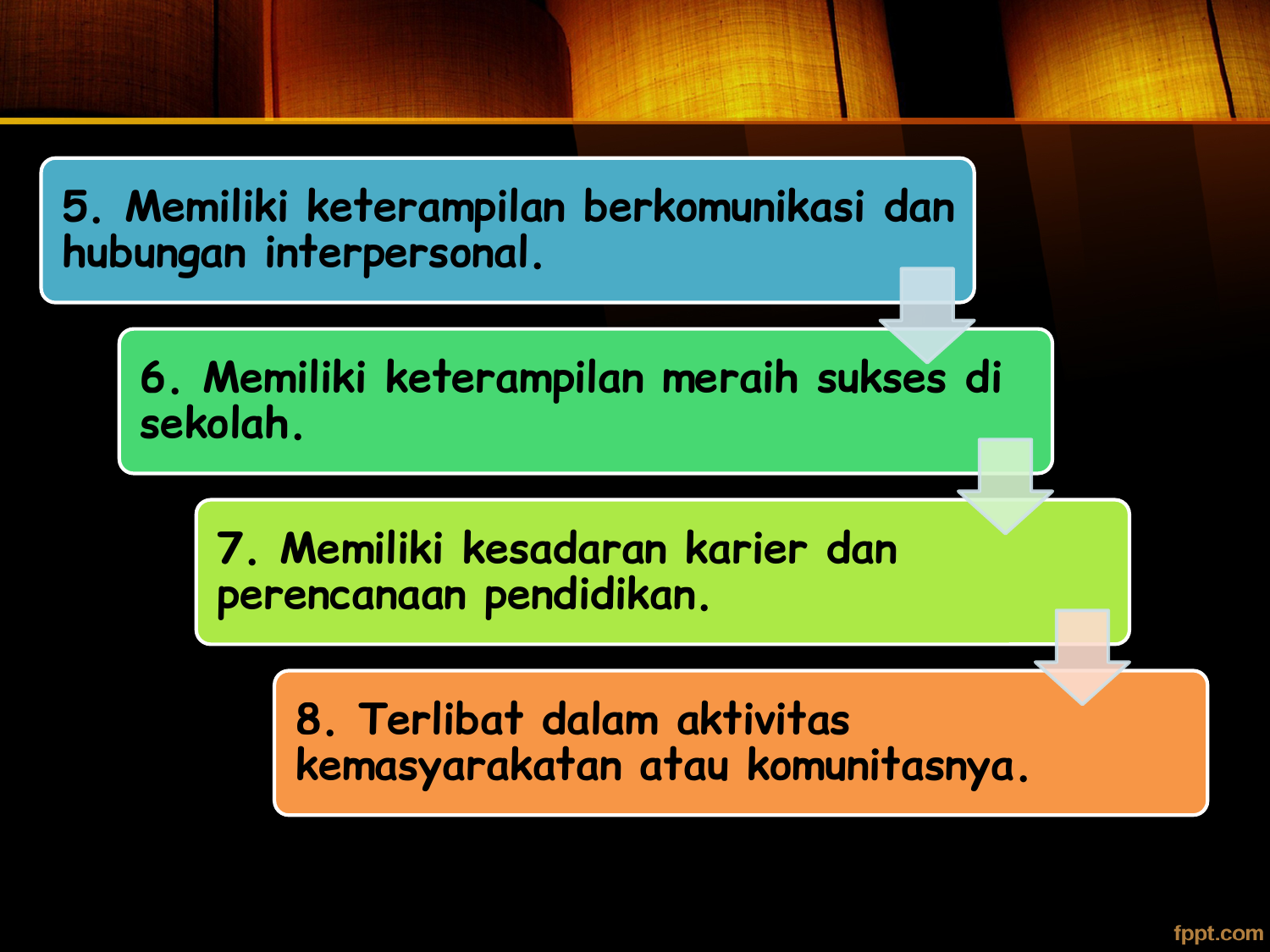

5. Memiliki keterampilan berkomunikasi dan hubungan interpersonal.
6. Memiliki keterampilan meraih sukses di sekolah.
7. Memiliki kesadaran karier dan perencanaan pendidikan.
8. Terlibat dalam aktivitas kemasyarakatan atau komunitasnya.